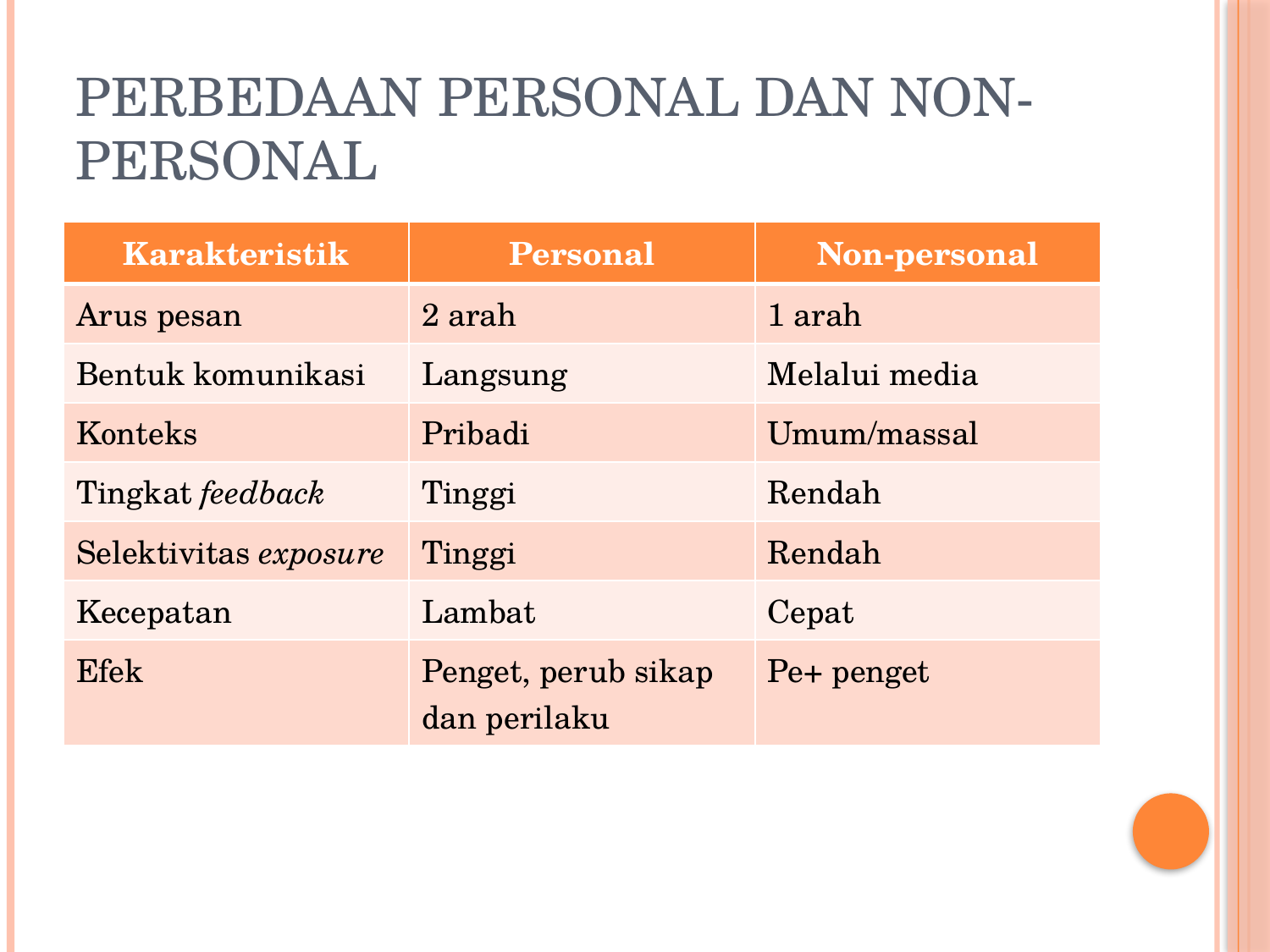

# Perbedaan personal dan non-personal
| Karakteristik | Personal | Non-personal |
| --- | --- | --- |
| Arus pesan | 2 arah | 1 arah |
| Bentuk komunikasi | Langsung | Melalui media |
| Konteks | Pribadi | Umum/massal |
| Tingkat feedback | Tinggi | Rendah |
| Selektivitas exposure | Tinggi | Rendah |
| Kecepatan | Lambat | Cepat |
| Efek | Penget, perub sikap dan perilaku | Pe+ penget |